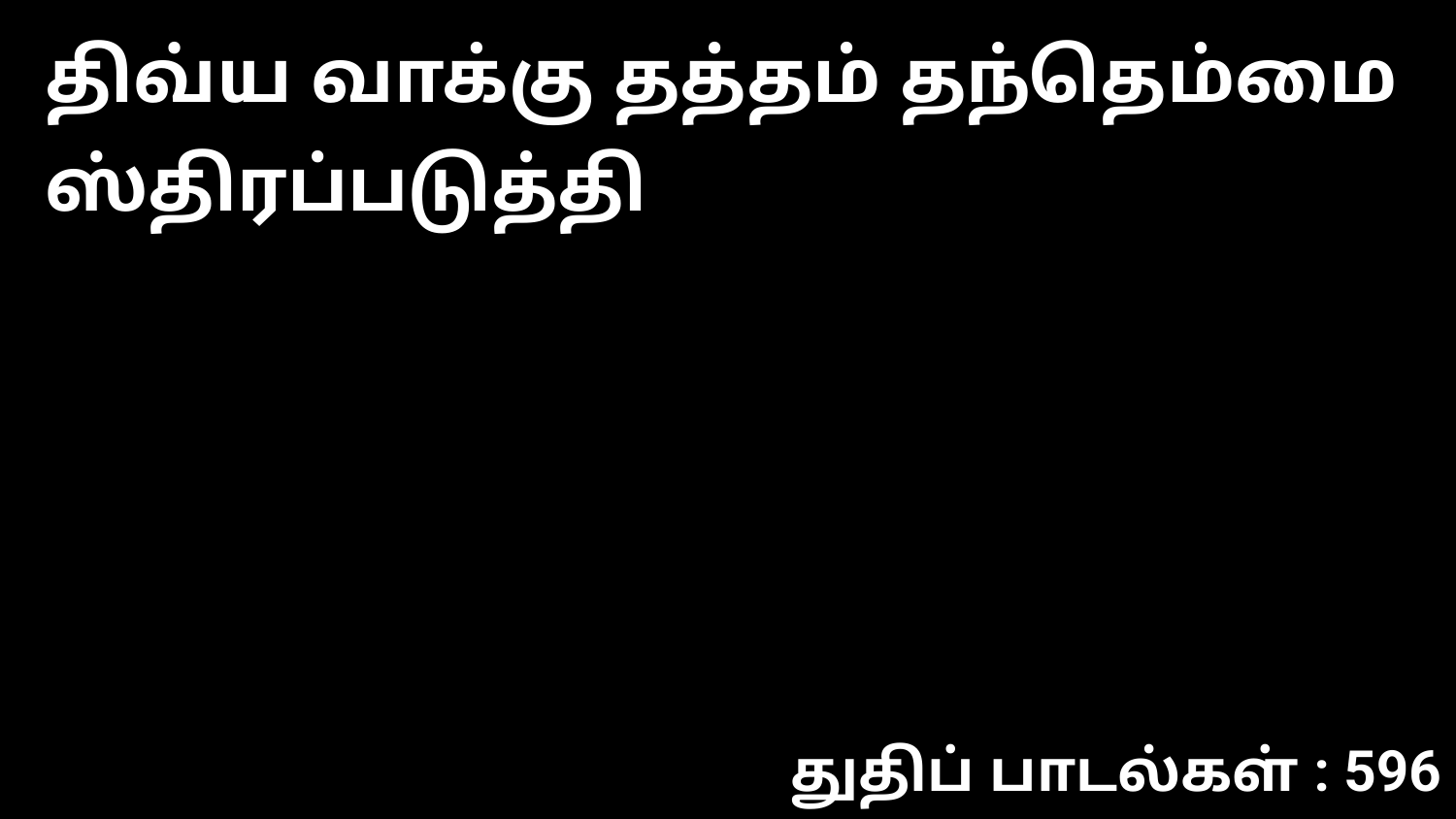

திவ்ய வாக்கு தத்தம் தந்தெம்மை ஸ்திரப்படுத்தி
துதிப் பாடல்கள் : 596